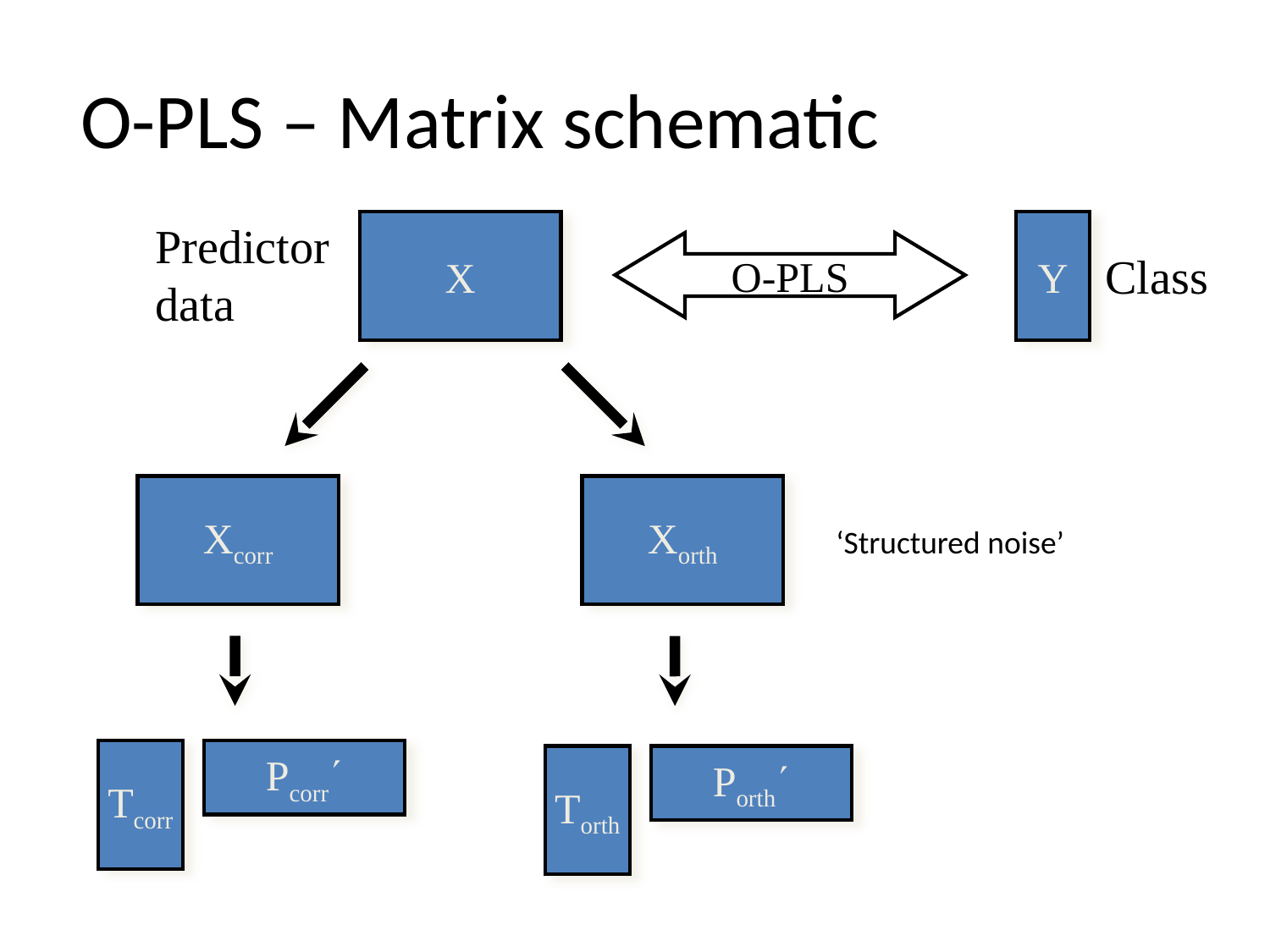

# O-PLS – Matrix schematic
X
Y
Predictor data
O-PLS
Class

Xcorr
Xorth
‘Structured noise’

Tcorr
Pcorr′
Torth
Porth′